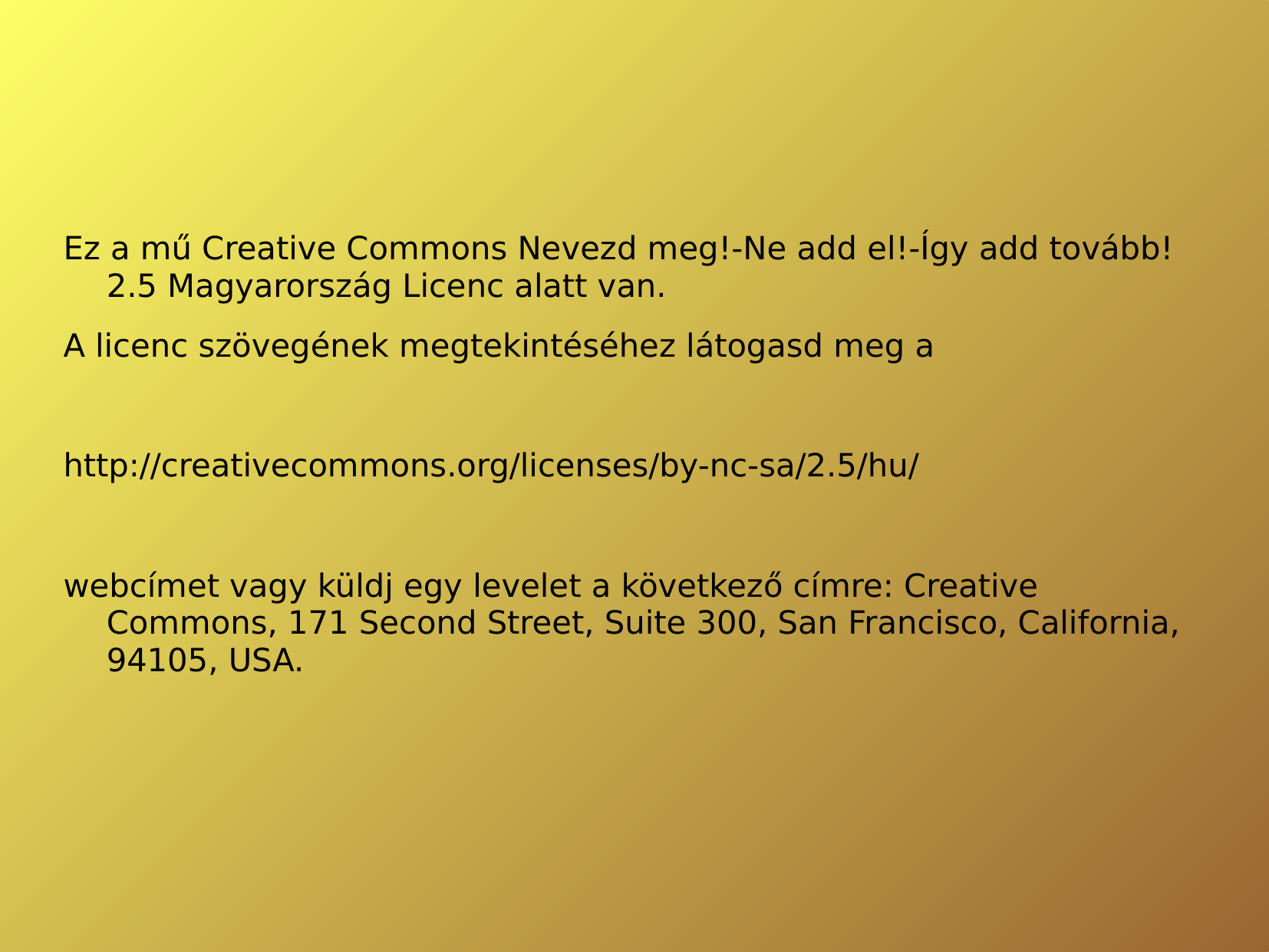

# Ez a mű Creative Commons Nevezd meg!-Ne add el!-Így add tovább! 2.5 Magyarország Licenc alatt van.
A licenc szövegének megtekintéséhez látogasd meg a

http://creativecommons.org/licenses/by-nc-sa/2.5/hu/

webcímet vagy küldj egy levelet a következő címre: Creative Commons, 171 Second Street, Suite 300, San Francisco, California, 94105, USA.